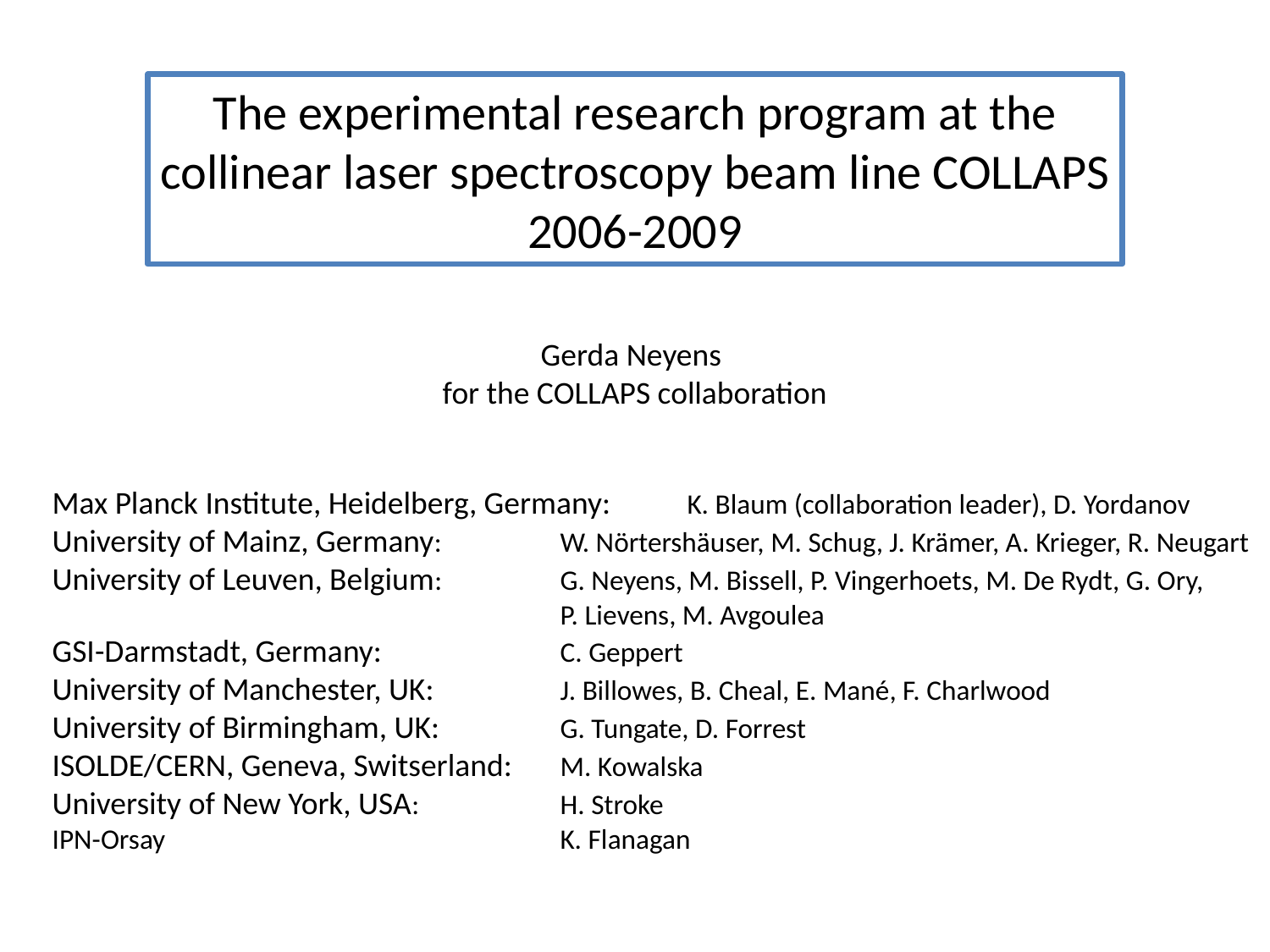

The experimental research program at the
collinear laser spectroscopy beam line COLLAPS
2006-2009
Gerda Neyens
for the COLLAPS collaboration
Max Planck Institute, Heidelberg, Germany:	K. Blaum (collaboration leader), D. Yordanov
University of Mainz, Germany:	W. Nörtershäuser, M. Schug, J. Krämer, A. Krieger, R. Neugart
University of Leuven, Belgium:	G. Neyens, M. Bissell, P. Vingerhoets, M. De Rydt, G. Ory,
 				P. Lievens, M. Avgoulea
GSI-Darmstadt, Germany:		C. Geppert
University of Manchester, UK:	J. Billowes, B. Cheal, E. Mané, F. Charlwood
University of Birmingham, UK: 	G. Tungate, D. Forrest
ISOLDE/CERN, Geneva, Switserland:	M. Kowalska
University of New York, USA:		H. Stroke
IPN-Orsay				K. Flanagan